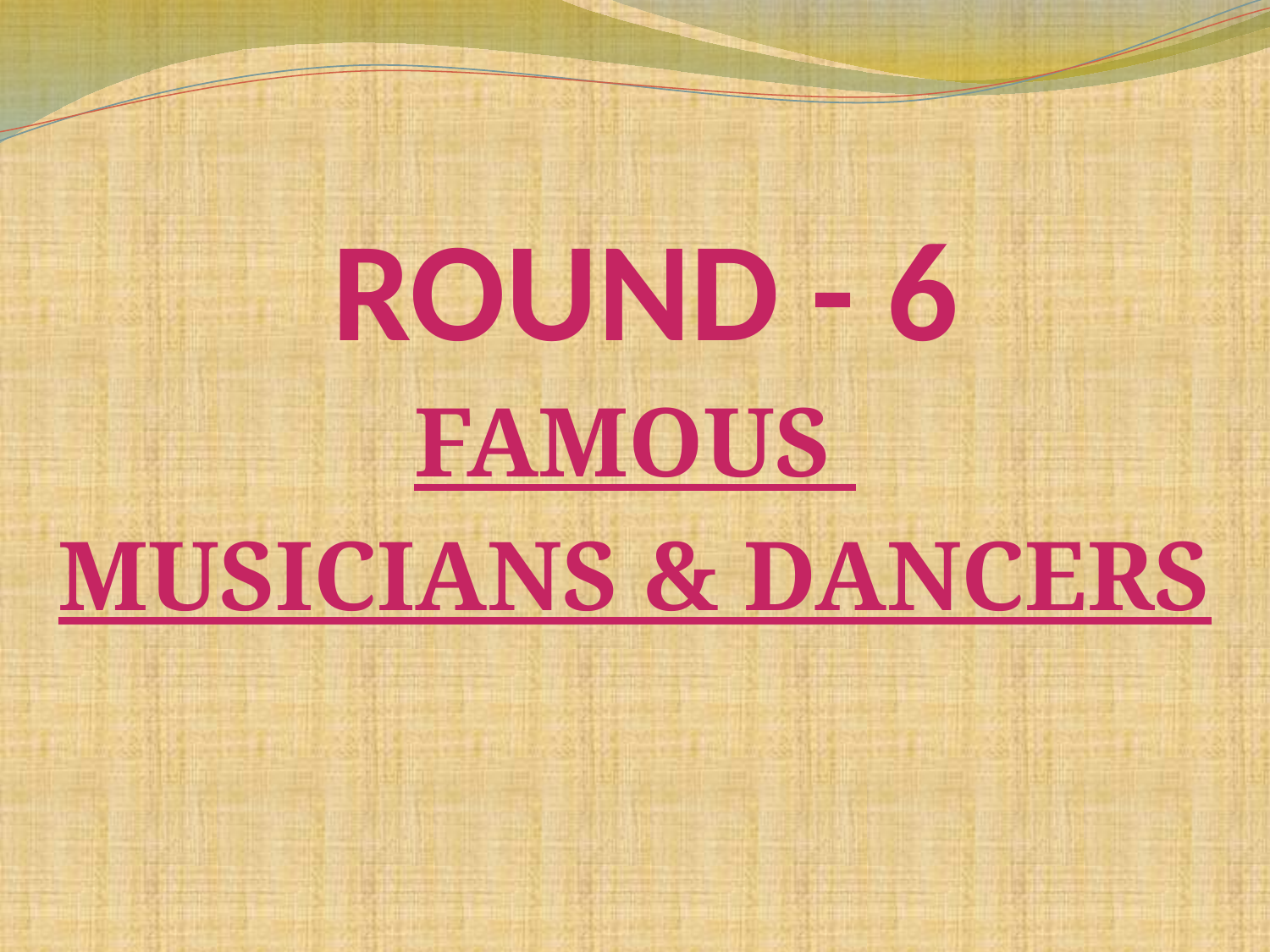

# ROUND - 6
FAMOUS
MUSICIANS & DANCERS